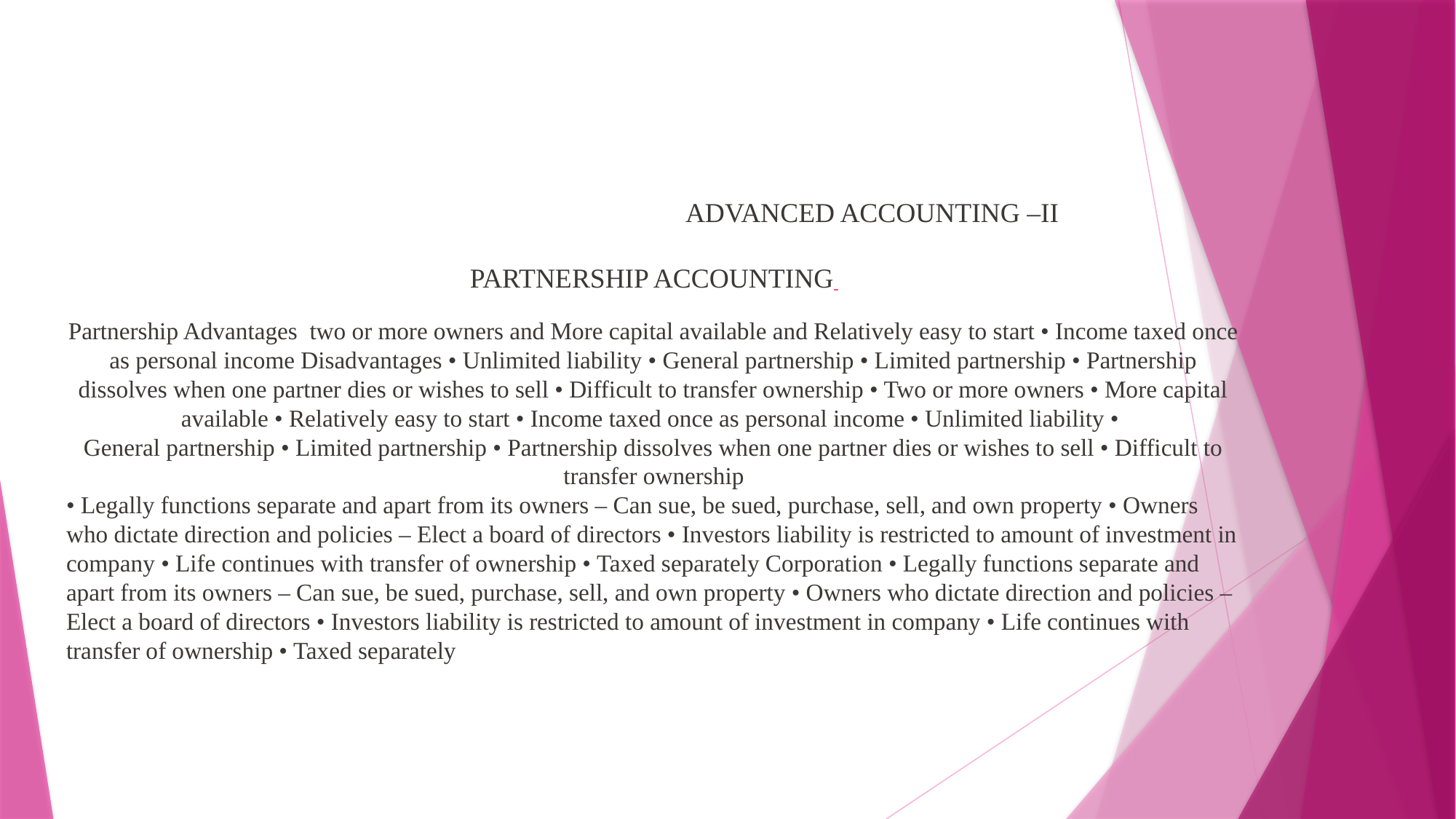

ADVANCED ACCOUNTING –II

PARTNERSHIP ACCOUNTING

Partnership Advantages  two or more owners and More capital available and Relatively easy to start • Income taxed once as personal income Disadvantages • Unlimited liability • General partnership • Limited partnership • Partnership dissolves when one partner dies or wishes to sell • Difficult to transfer ownership • Two or more owners • More capital available • Relatively easy to start • Income taxed once as personal income • Unlimited liability •
General partnership • Limited partnership • Partnership dissolves when one partner dies or wishes to sell • Difficult to transfer ownership
• Legally functions separate and apart from its owners – Can sue, be sued, purchase, sell, and own property • Owners who dictate direction and policies – Elect a board of directors • Investors liability is restricted to amount of investment in company • Life continues with transfer of ownership • Taxed separately Corporation • Legally functions separate and apart from its owners – Can sue, be sued, purchase, sell, and own property • Owners who dictate direction and policies – Elect a board of directors • Investors liability is restricted to amount of investment in company • Life continues with transfer of ownership • Taxed separately